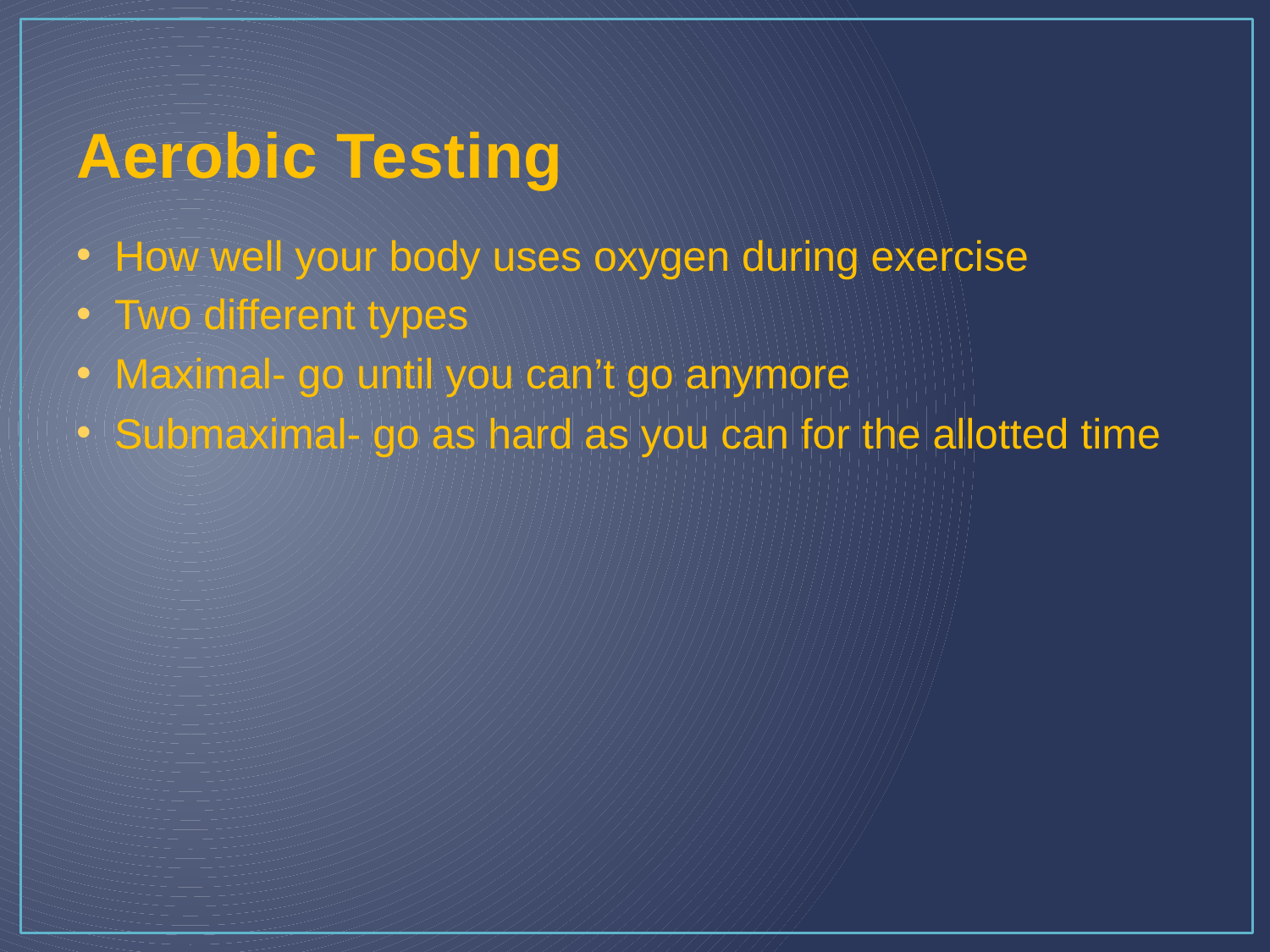

# Aerobic Testing
How well your body uses oxygen during exercise
Two different types
Maximal- go until you can’t go anymore
Submaximal- go as hard as you can for the allotted time